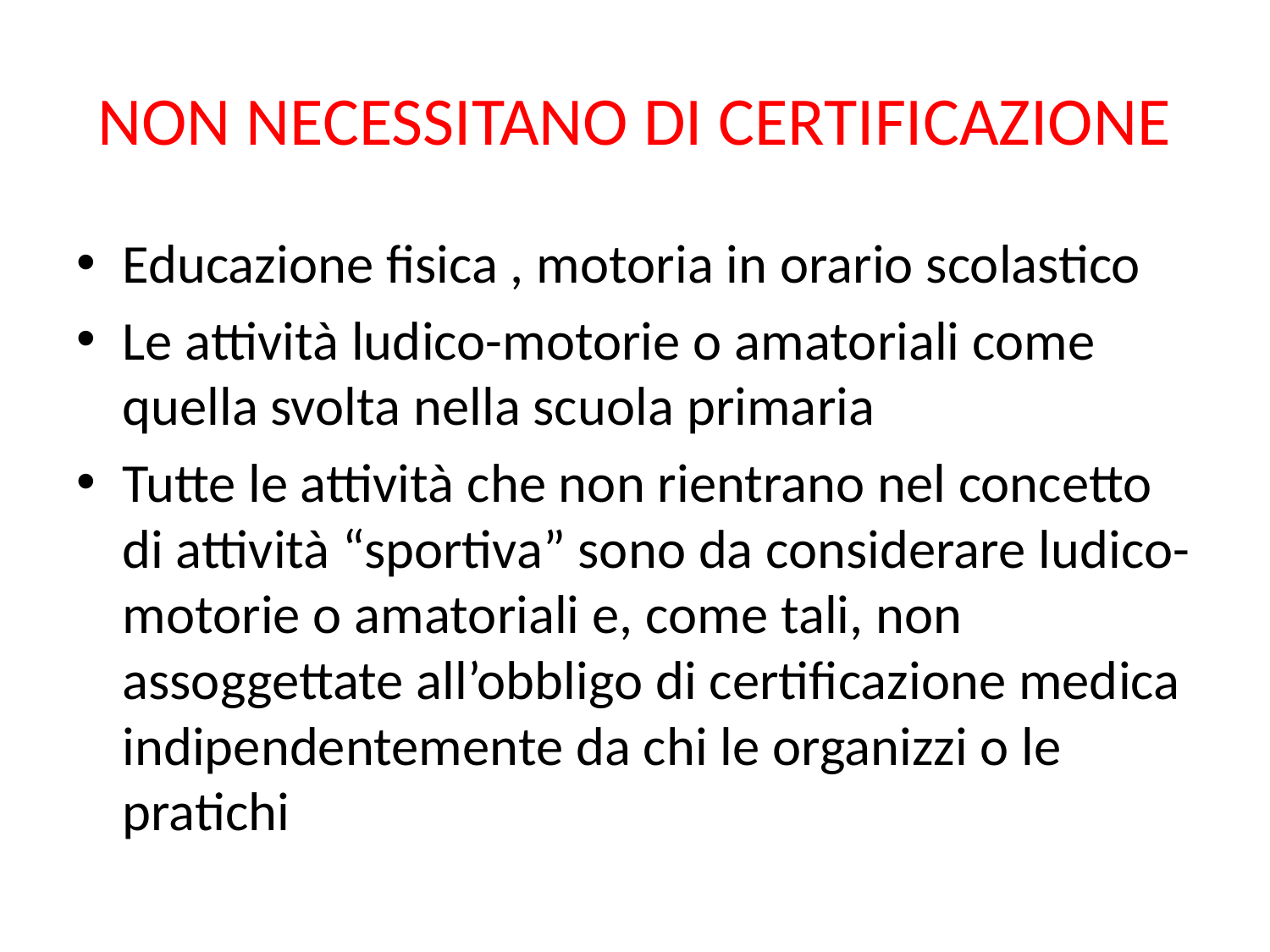

# NON NECESSITANO DI CERTIFICAZIONE
Educazione fisica , motoria in orario scolastico
Le attività ludico-motorie o amatoriali come quella svolta nella scuola primaria
Tutte le attività che non rientrano nel concetto di attività “sportiva” sono da considerare ludico-motorie o amatoriali e, come tali, non assoggettate all’obbligo di certificazione medica indipendentemente da chi le organizzi o le pratichi